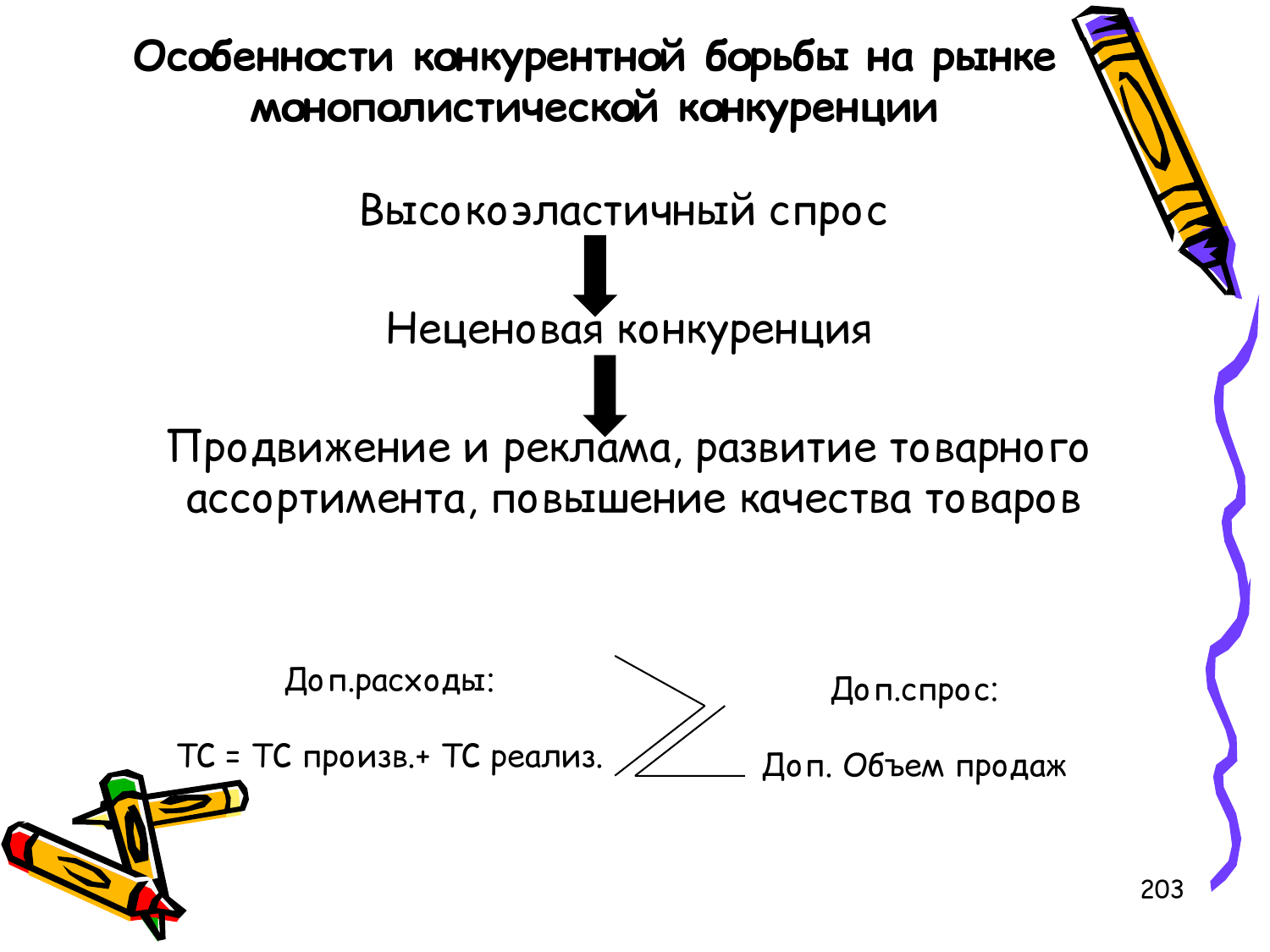

# Особенности конкурентной борьбы на рынке монополистической конкуренции
Высокоэластичный спрос

Неценовая конкуренция

Продвижение и реклама, развитие товарного ассортимента, повышение качества товаров

Доп.расходы:

ТС = ТС произв.+ ТС реализ.
Доп.спрос:

Доп. Объем продаж

203